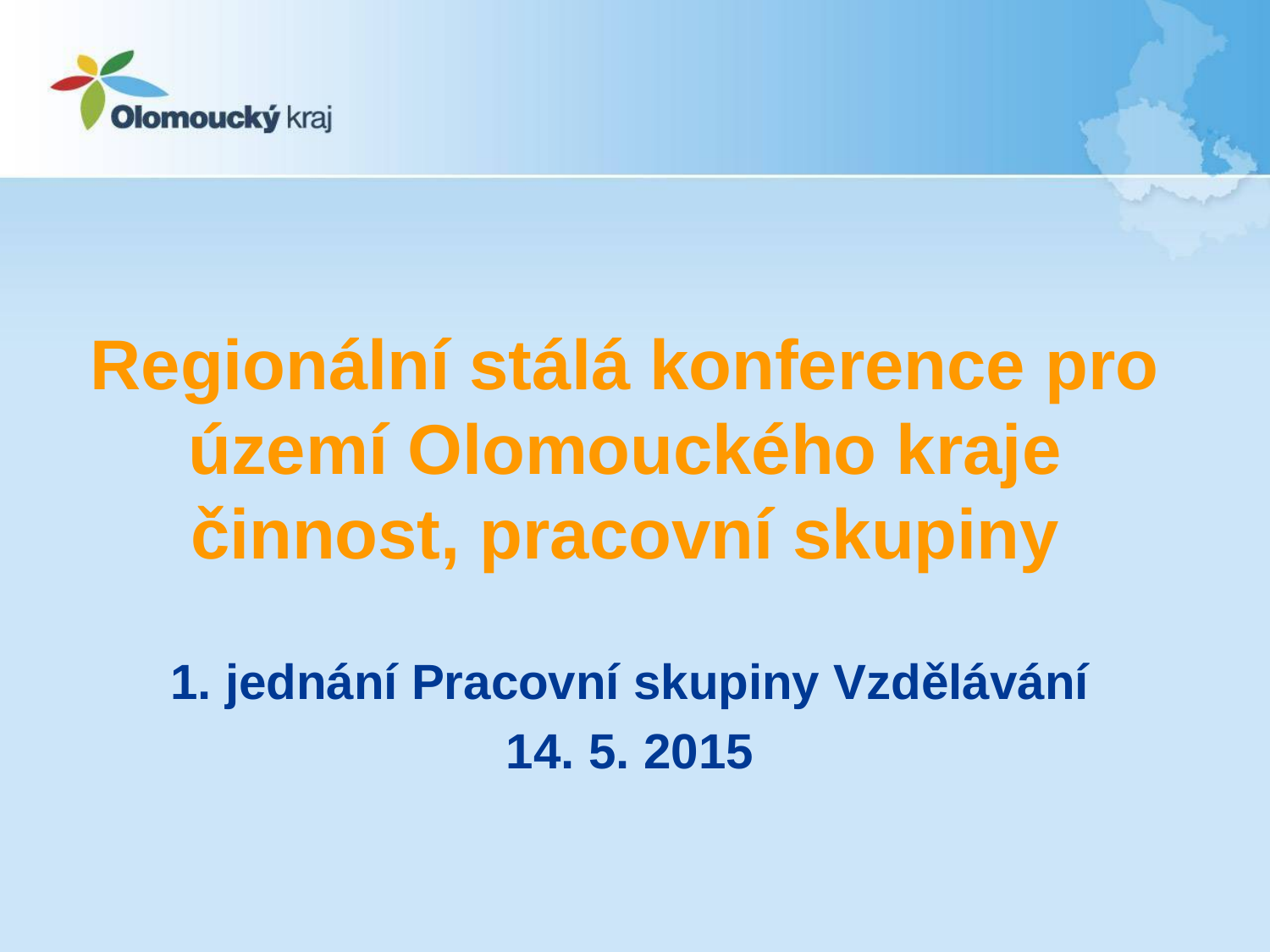

# Regionální stálá konference pro území Olomouckého kraje činnost, pracovní skupiny

1. jednání Pracovní skupiny Vzdělávání
14. 5. 2015